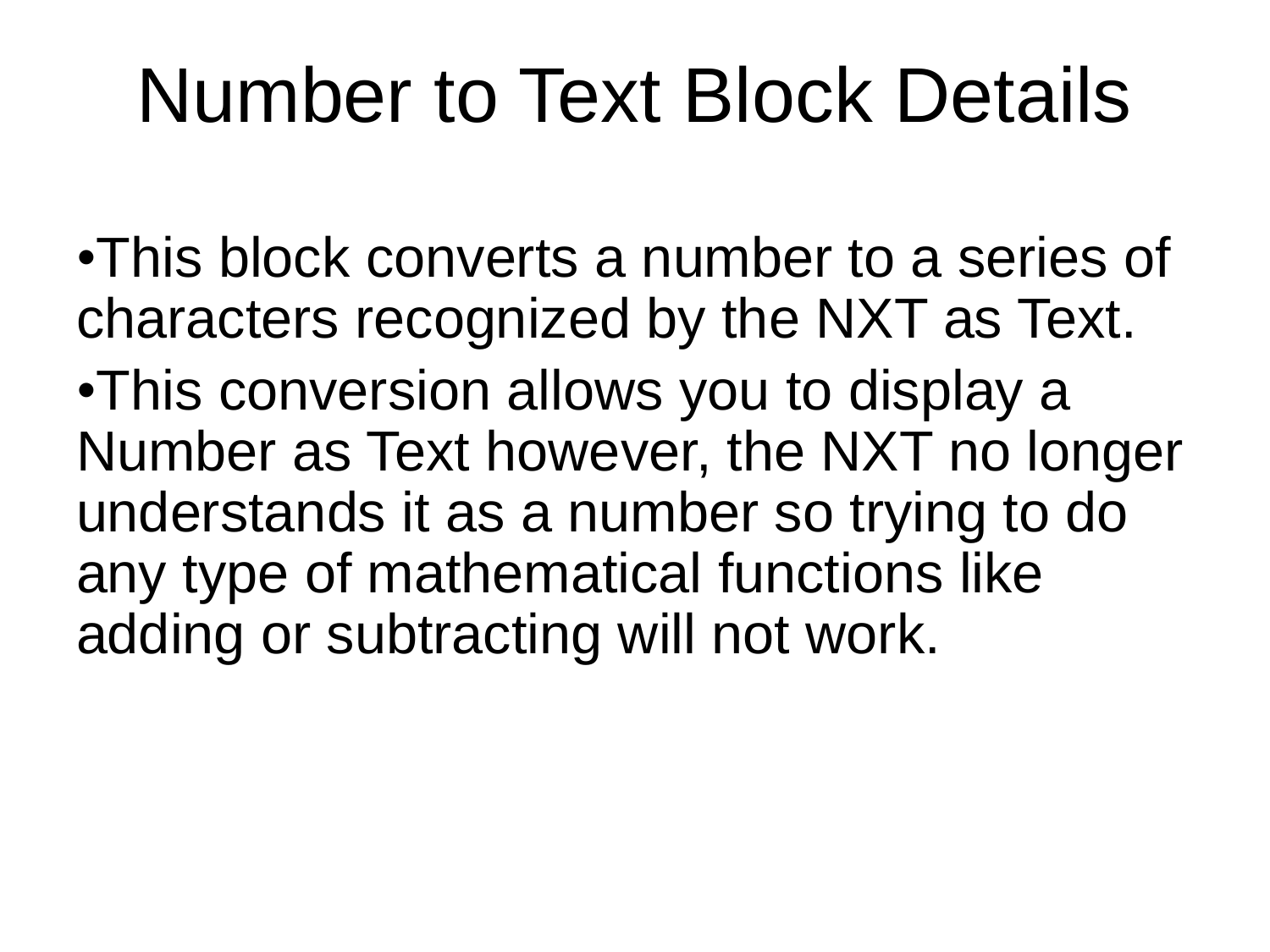

# Number to Text Block Details
This block converts a number to a series of characters recognized by the NXT as Text.
This conversion allows you to display a Number as Text however, the NXT no longer understands it as a number so trying to do any type of mathematical functions like adding or subtracting will not work.